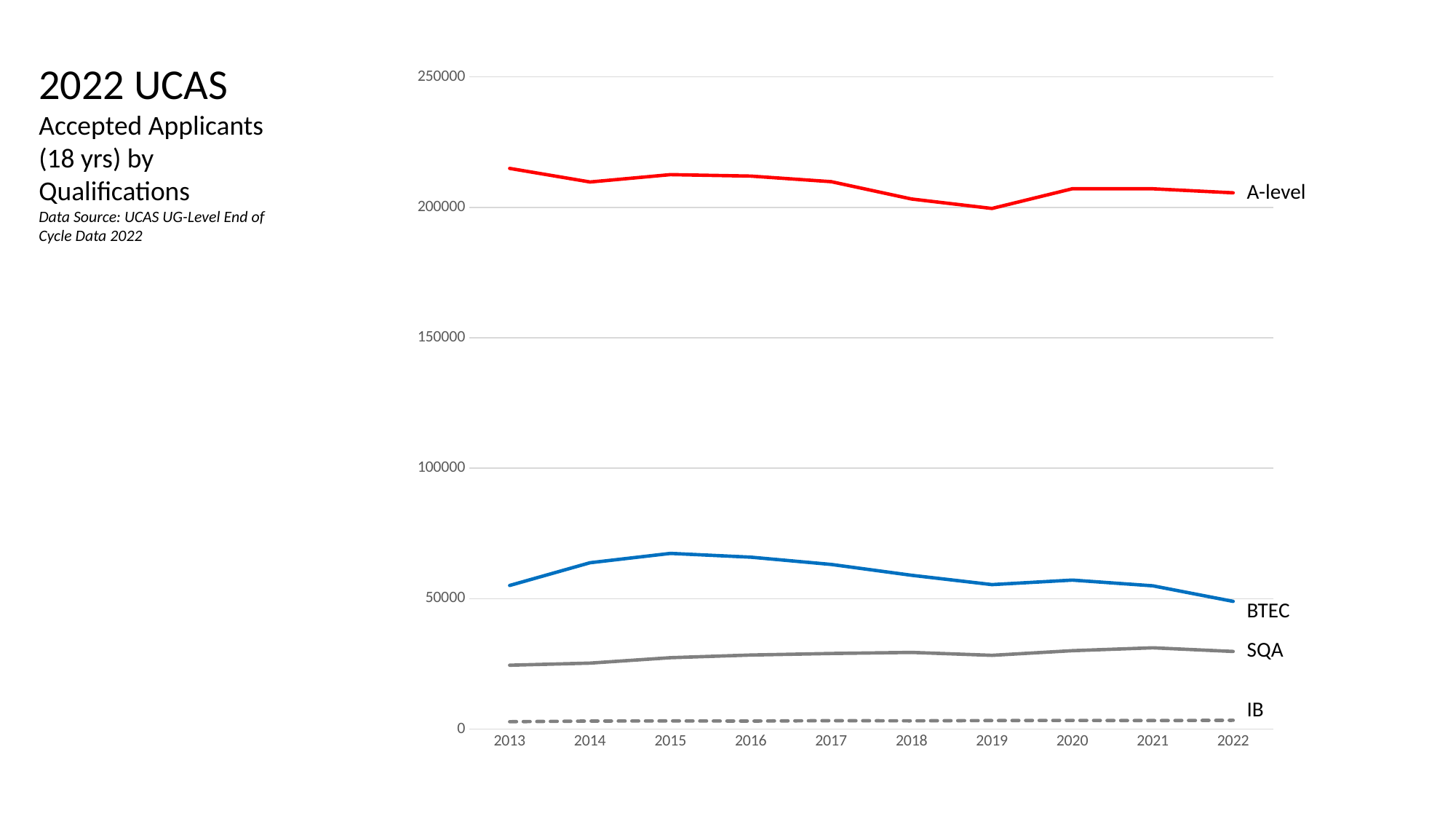

2022 UCAS Accepted Applicants (18 yrs) by Qualifications
Data Source: UCAS UG-Level End of Cycle Data 2022

[unsupported chart]

A-level
BTEC
SQA
IB